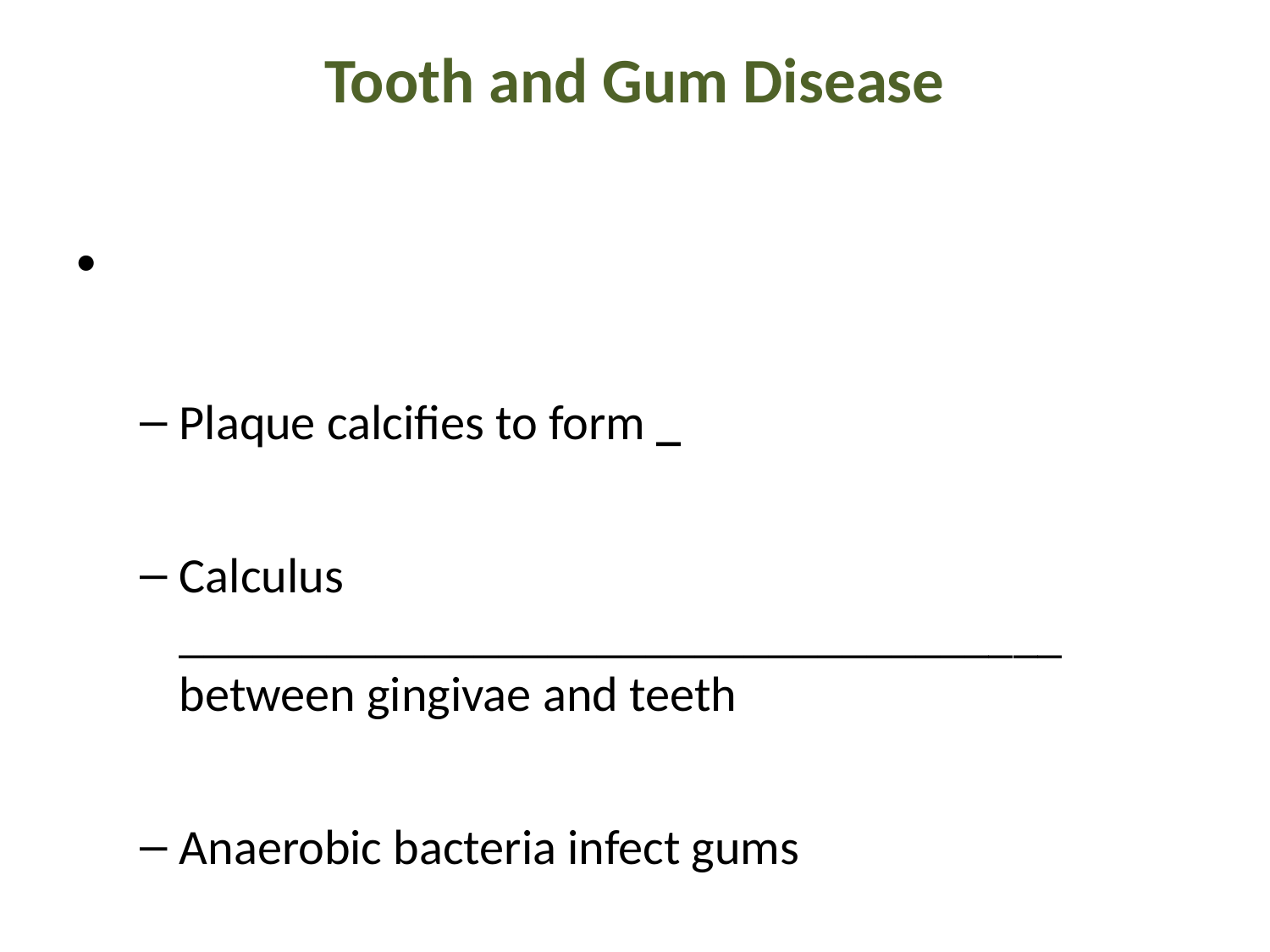

# Tooth and Gum Disease

Plaque calcifies to form _

Calculus ____________________________________  between gingivae and teeth

Anaerobic bacteria infect gums

Infection reversible if calculus removed